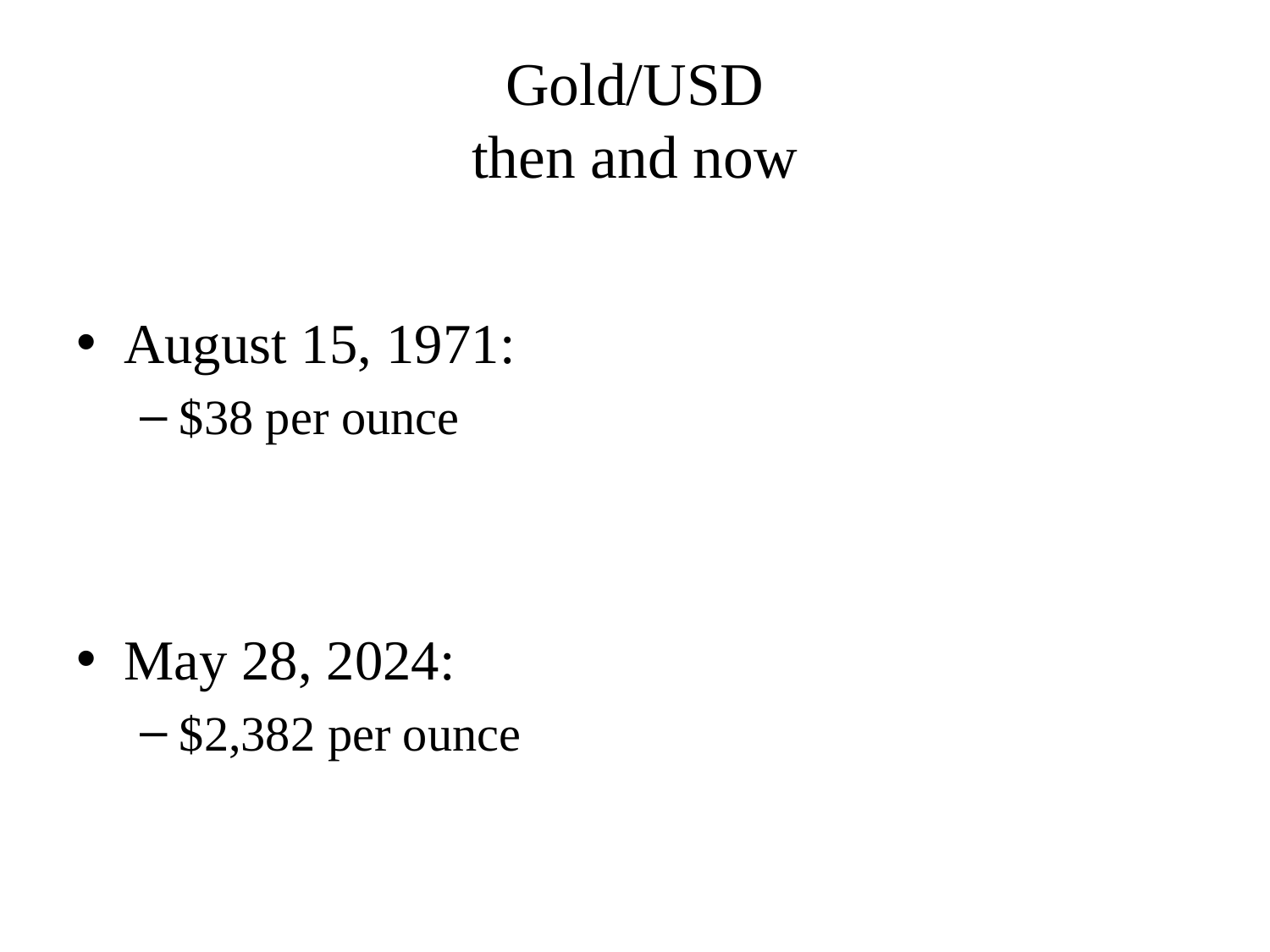

# Gold/USD then and now

August 15, 1971:
$38 per ounce

May 28, 2024:
$2,382 per ounce